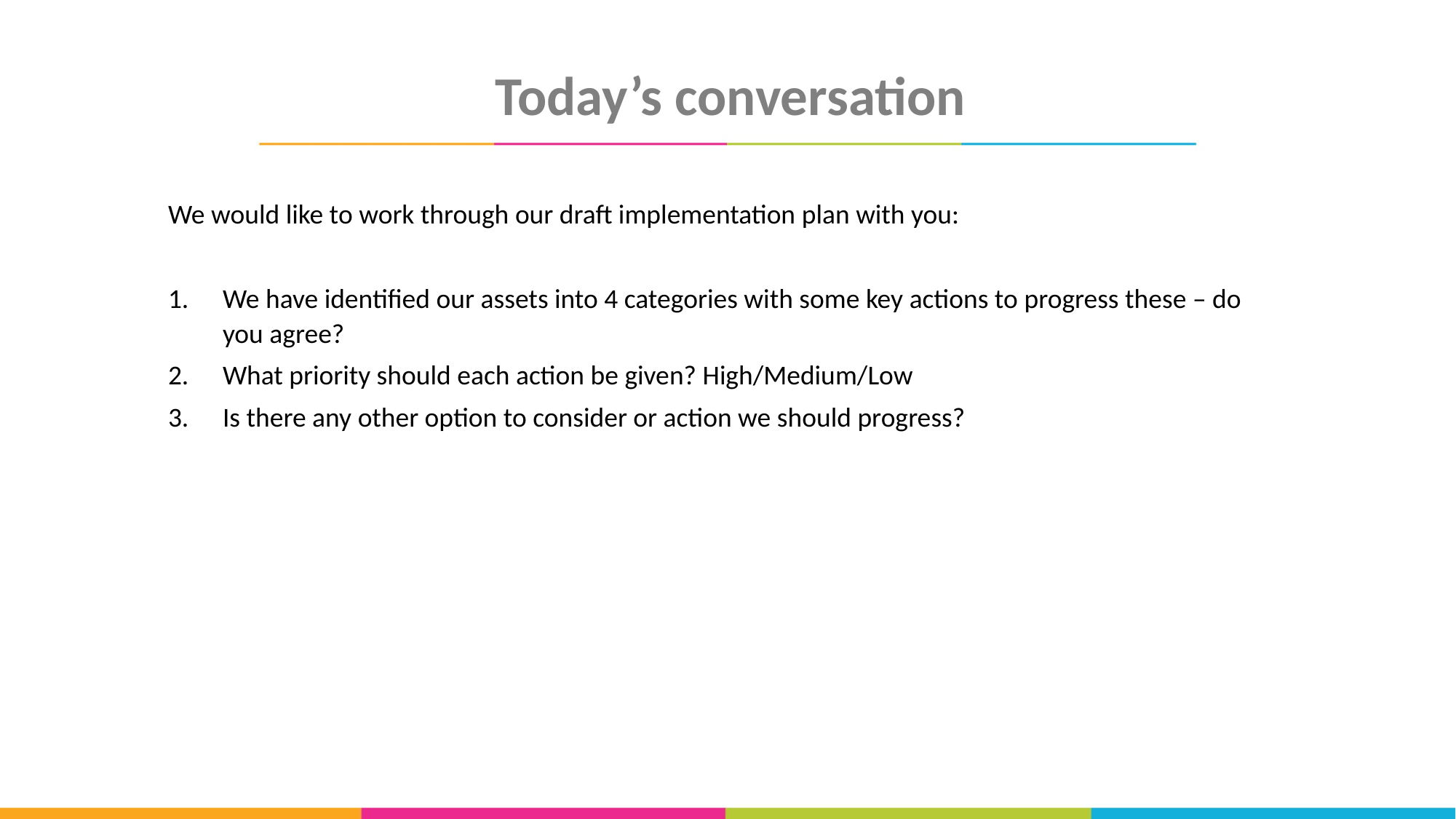

# Today’s conversation

We would like to work through our draft implementation plan with you:

We have identified our assets into 4 categories with some key actions to progress these – do you agree?
What priority should each action be given? High/Medium/Low
Is there any other option to consider or action we should progress?